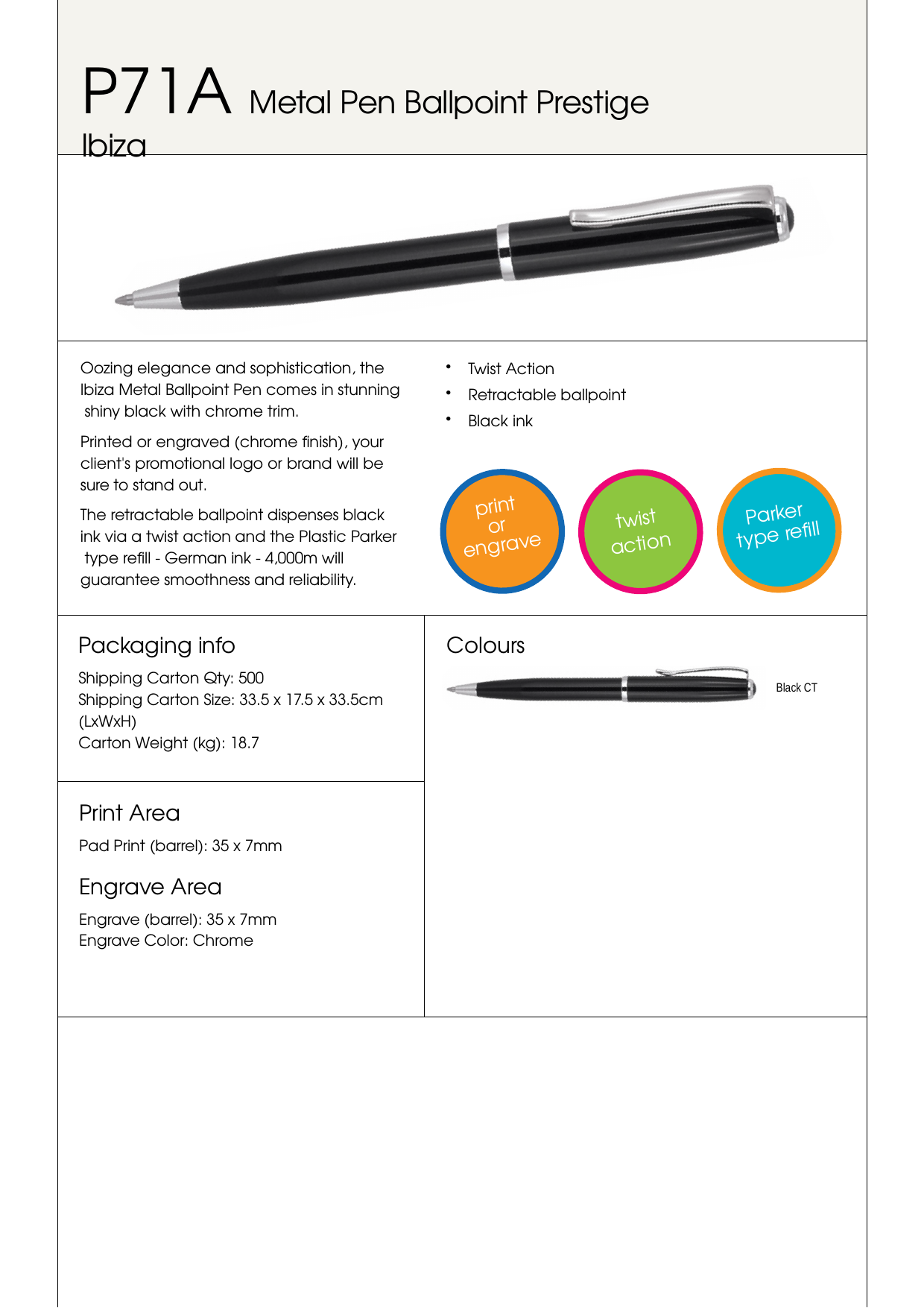

# P71A Metal Pen Ballpoint Prestige Ibiza

Twist Action
Retractable ballpoint
Black ink
Oozing elegance and sophistication, the  Ibiza Metal Ballpoint Pen comes in stunning  shiny black with chrome trim.
Printed or engraved (chrome finish), your  client's promotional logo or brand will be  sure to stand out.
The retractable ballpoint dispenses black  ink via a twist action and the Plastic Parker  type refill - German ink - 4,000m will  guarantee smoothness and reliability.

print
Parker
twist
or
type refill
action
engrave
Packaging info
Shipping Carton Qty: 500
Shipping Carton Size: 33.5 x 17.5 x 33.5cm  (LxWxH)
Carton Weight (kg): 18.7
Colours

Black CT
Print Area
Pad Print (barrel): 35 x 7mm

Engrave Area
Engrave (barrel): 35 x 7mm  Engrave Color: Chrome